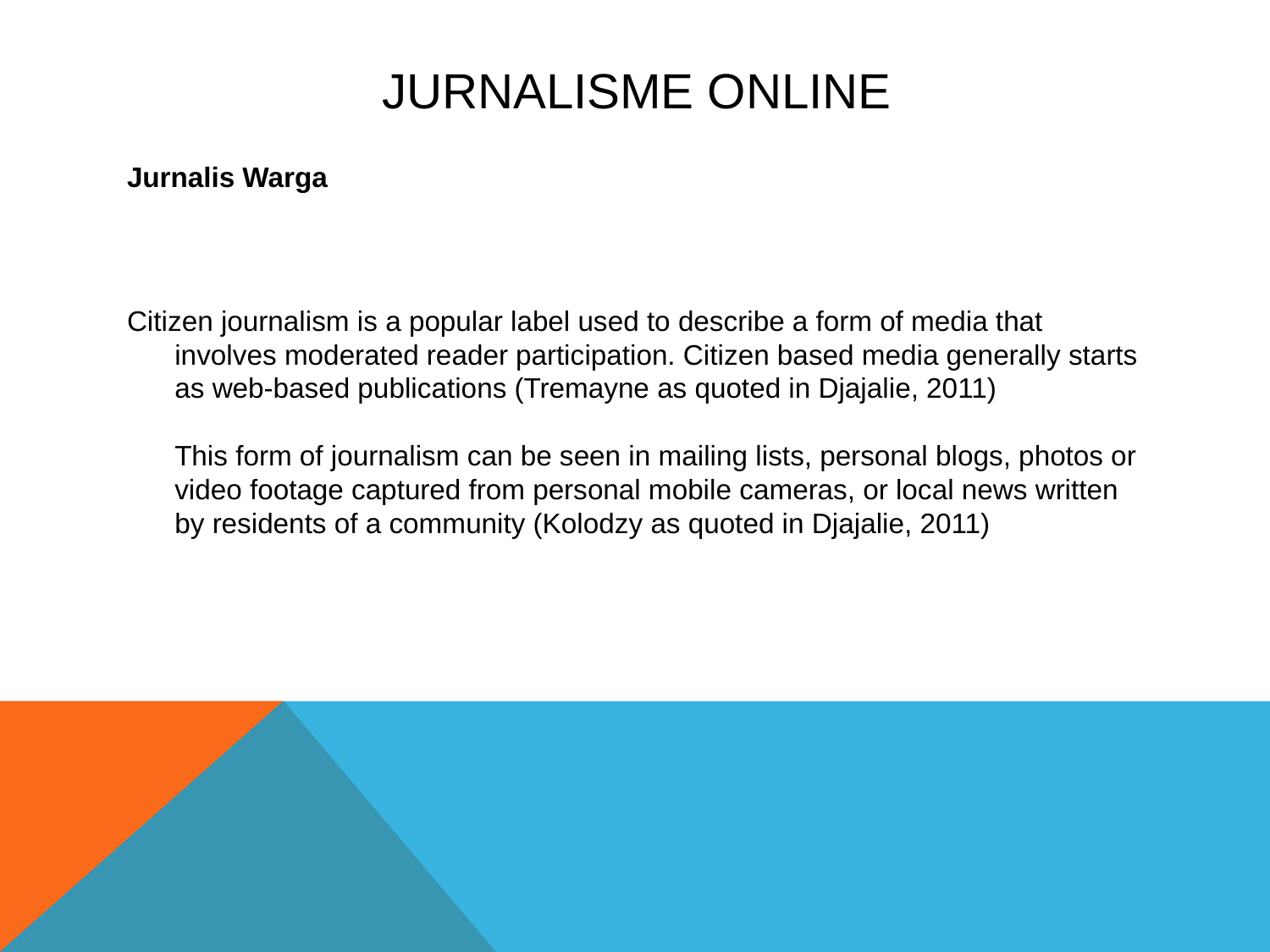

# Jurnalisme online
Jurnalis Warga

Citizen journalism is a popular label used to describe a form of media that involves moderated reader participation. Citizen based media generally starts as web-based publications (Tremayne as quoted in Djajalie, 2011)
This form of journalism can be seen in mailing lists, personal blogs, photos or video footage captured from personal mobile cameras, or local news written by residents of a community (Kolodzy as quoted in Djajalie, 2011)